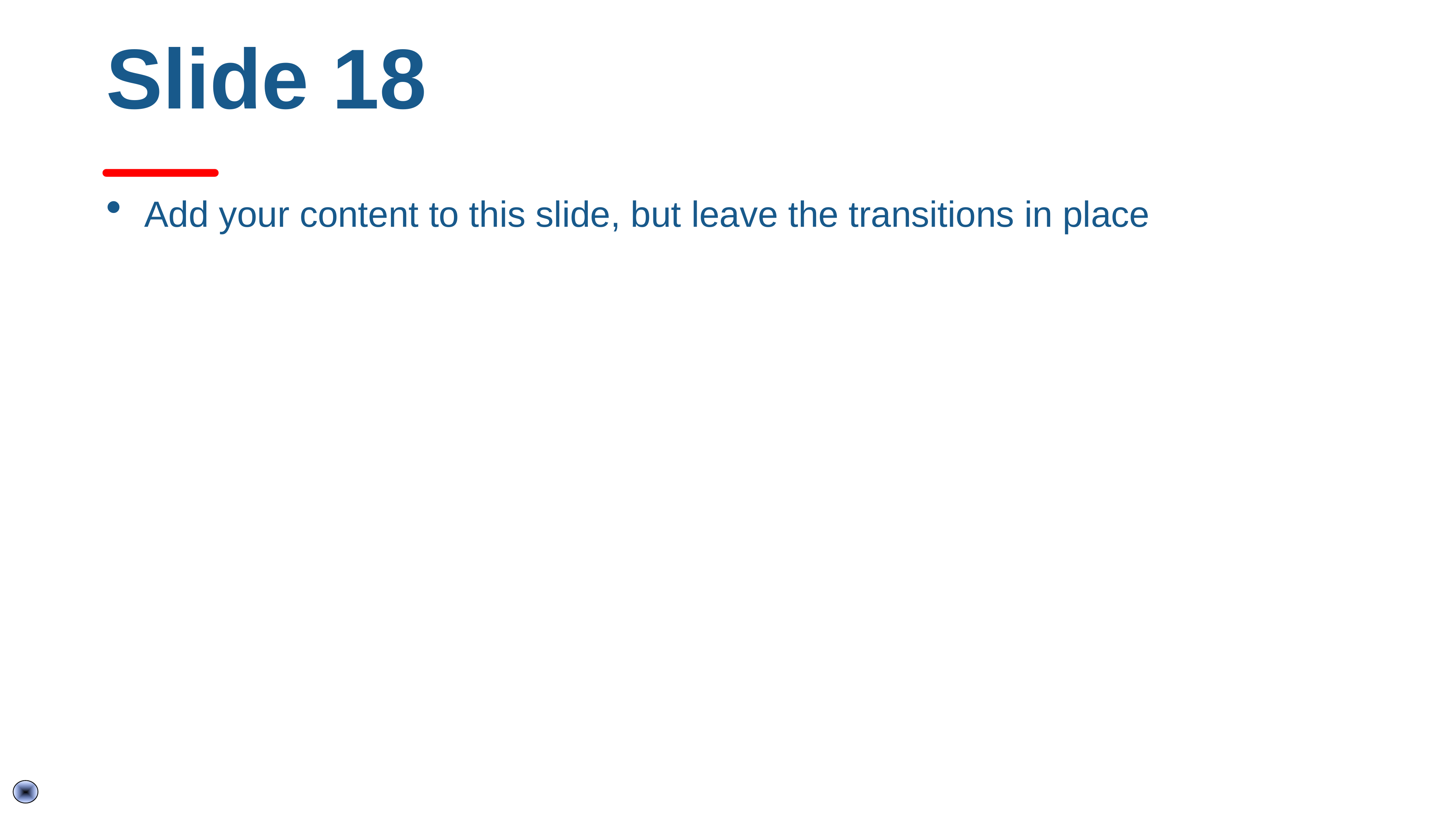

# Slide 18
Add your content to this slide, but leave the transitions in place